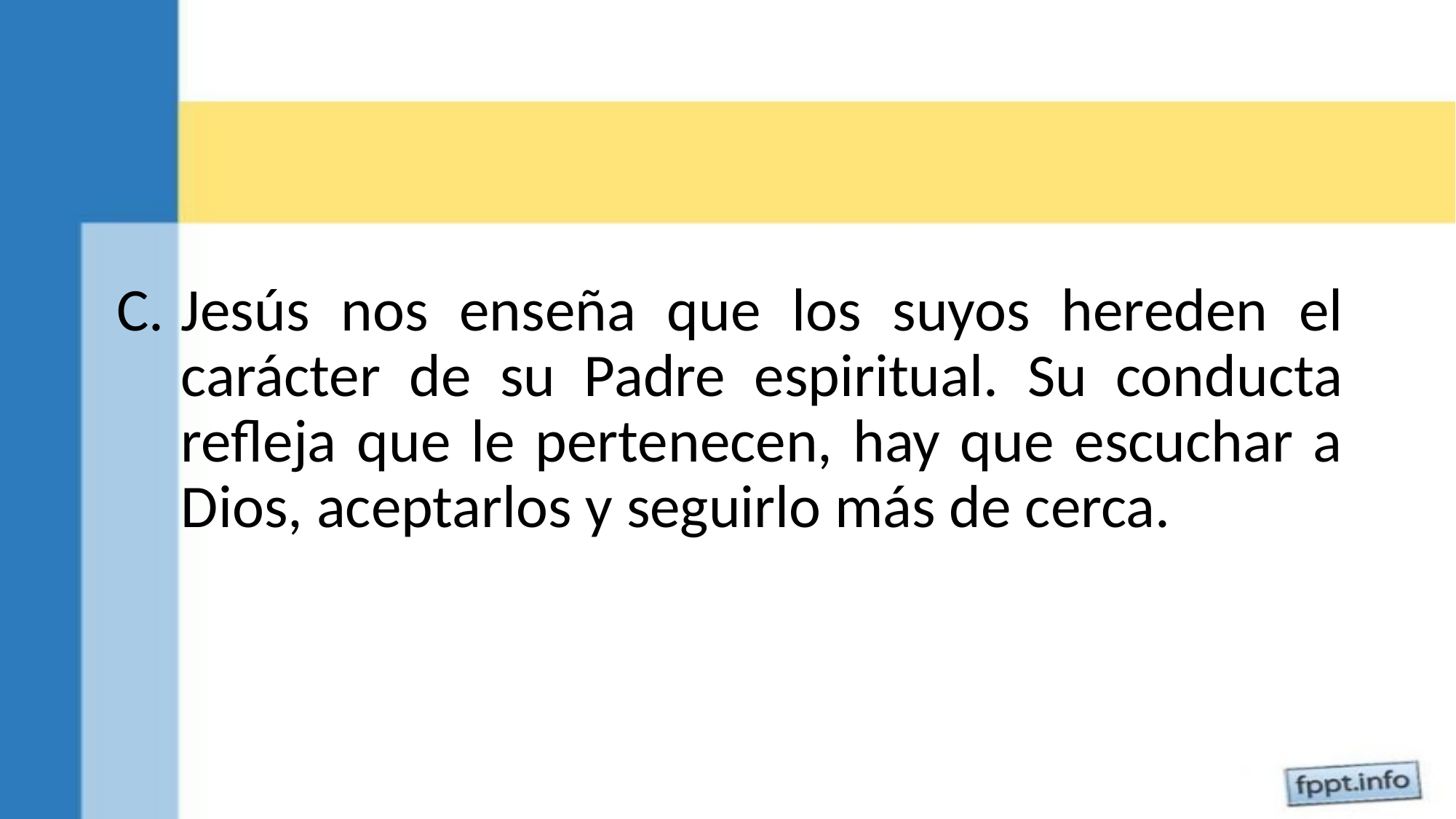

Jesús nos enseña que los suyos hereden el carácter de su Padre espiritual. Su conducta refleja que le pertenecen, hay que escuchar a Dios, aceptarlos y seguirlo más de cerca.